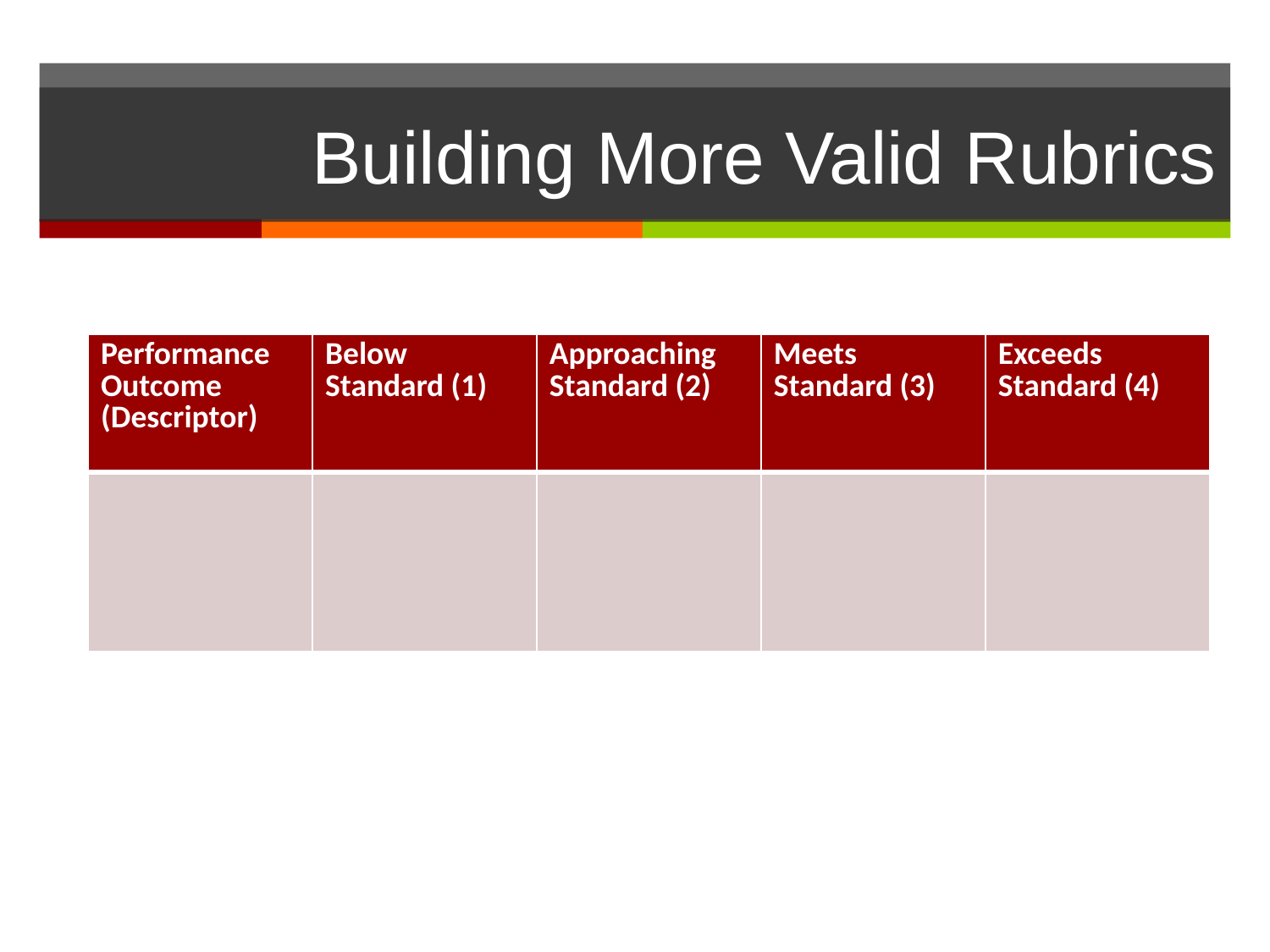

# Building More Valid Rubrics
| Performance Outcome (Descriptor) | Below Standard (1) | Approaching Standard (2) | Meets Standard (3) | Exceeds Standard (4) |
| --- | --- | --- | --- | --- |
|  |  |  |  |  |